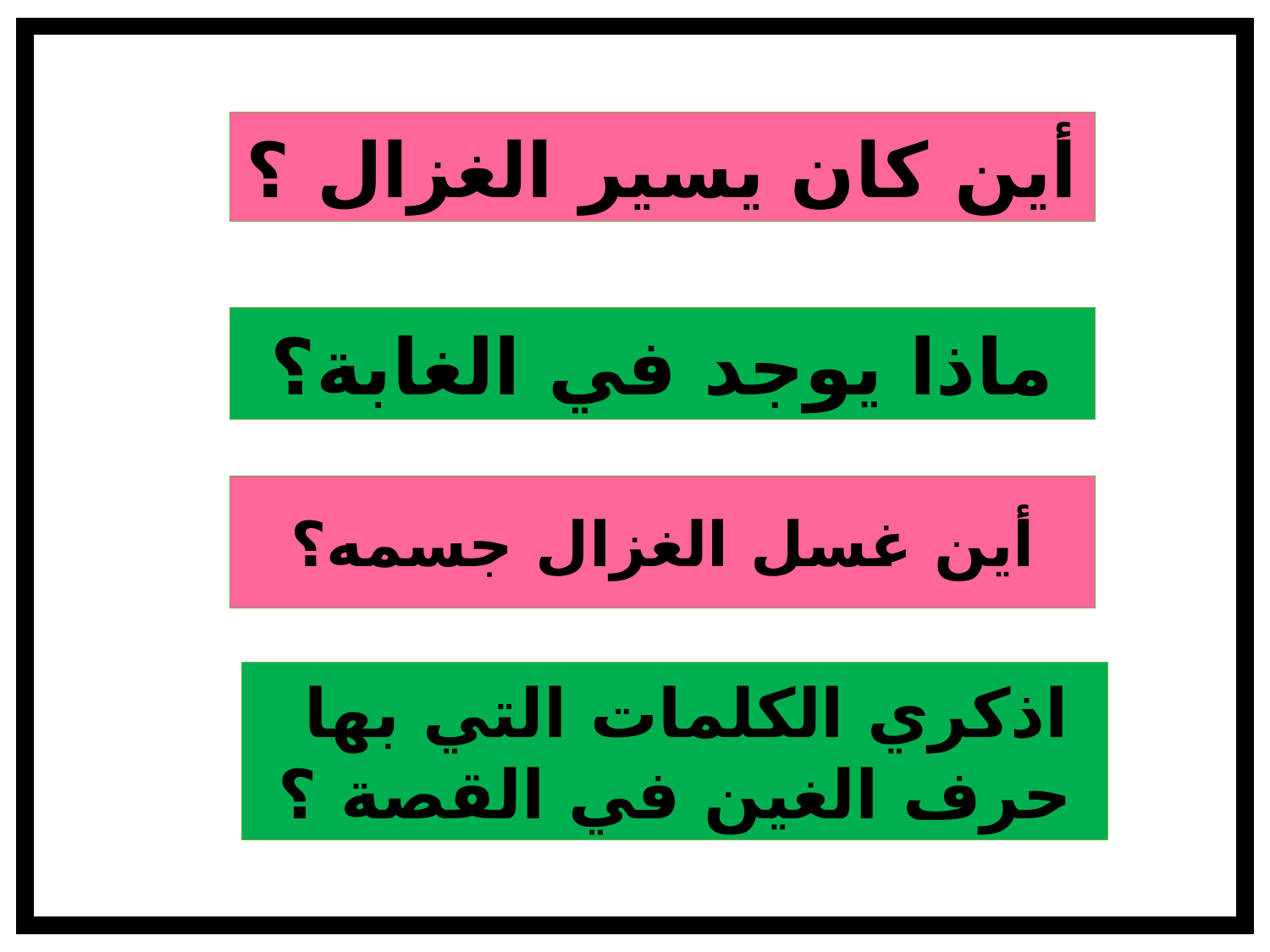

أين كان يسير الغزال ؟
ماذا يوجد في الغابة؟
أين غسل الغزال جسمه؟
 اذكري الكلمات التي بها حرف الغين في القصة ؟